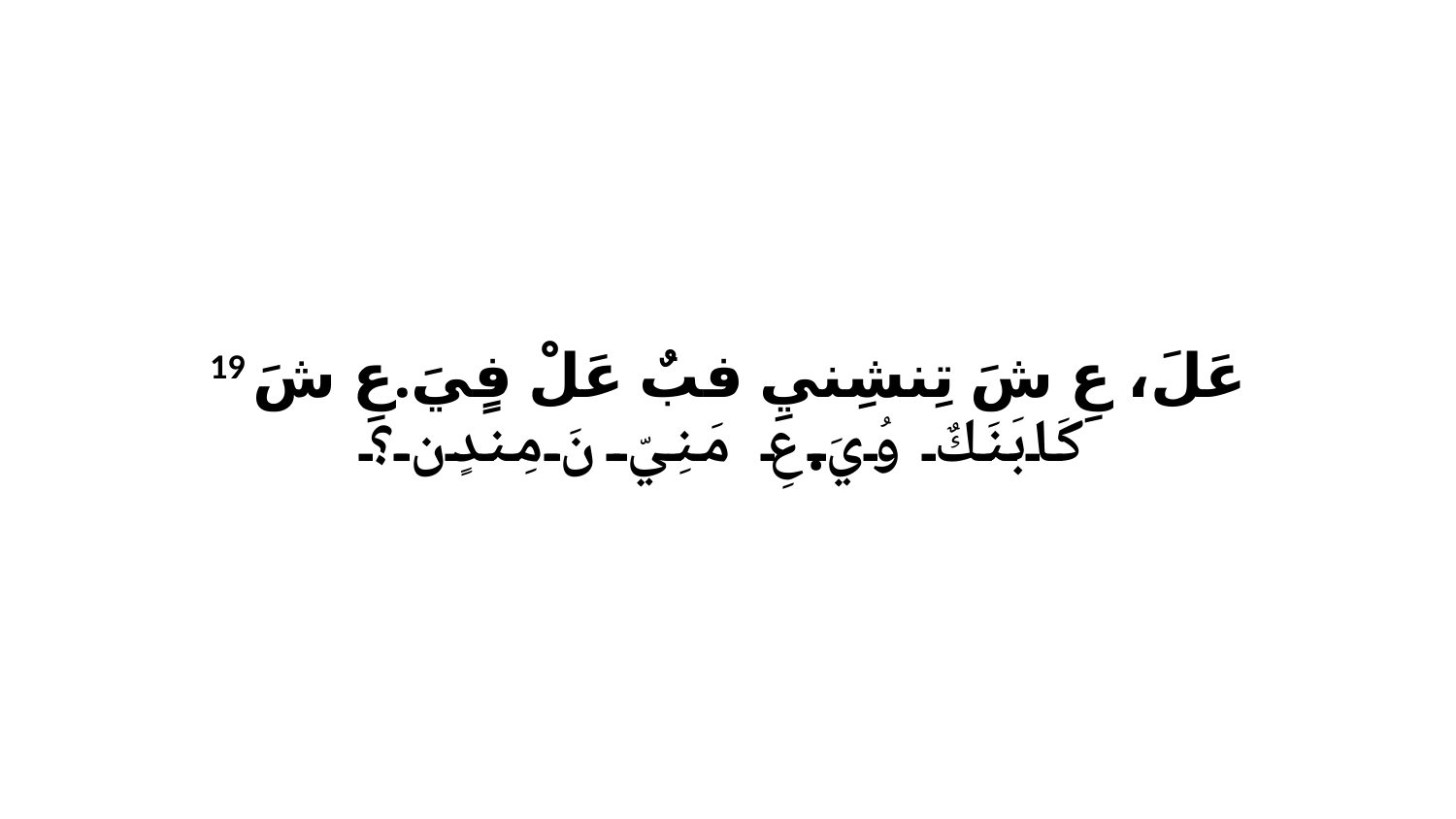

19 عَلَ، عِ شَ تِنشِنيِ فبٌ عَلْ فٍيَ.عِ شَ كَابَنَكٌ وُيَ.عِ مَنِيّ نَ مِندٍن؟